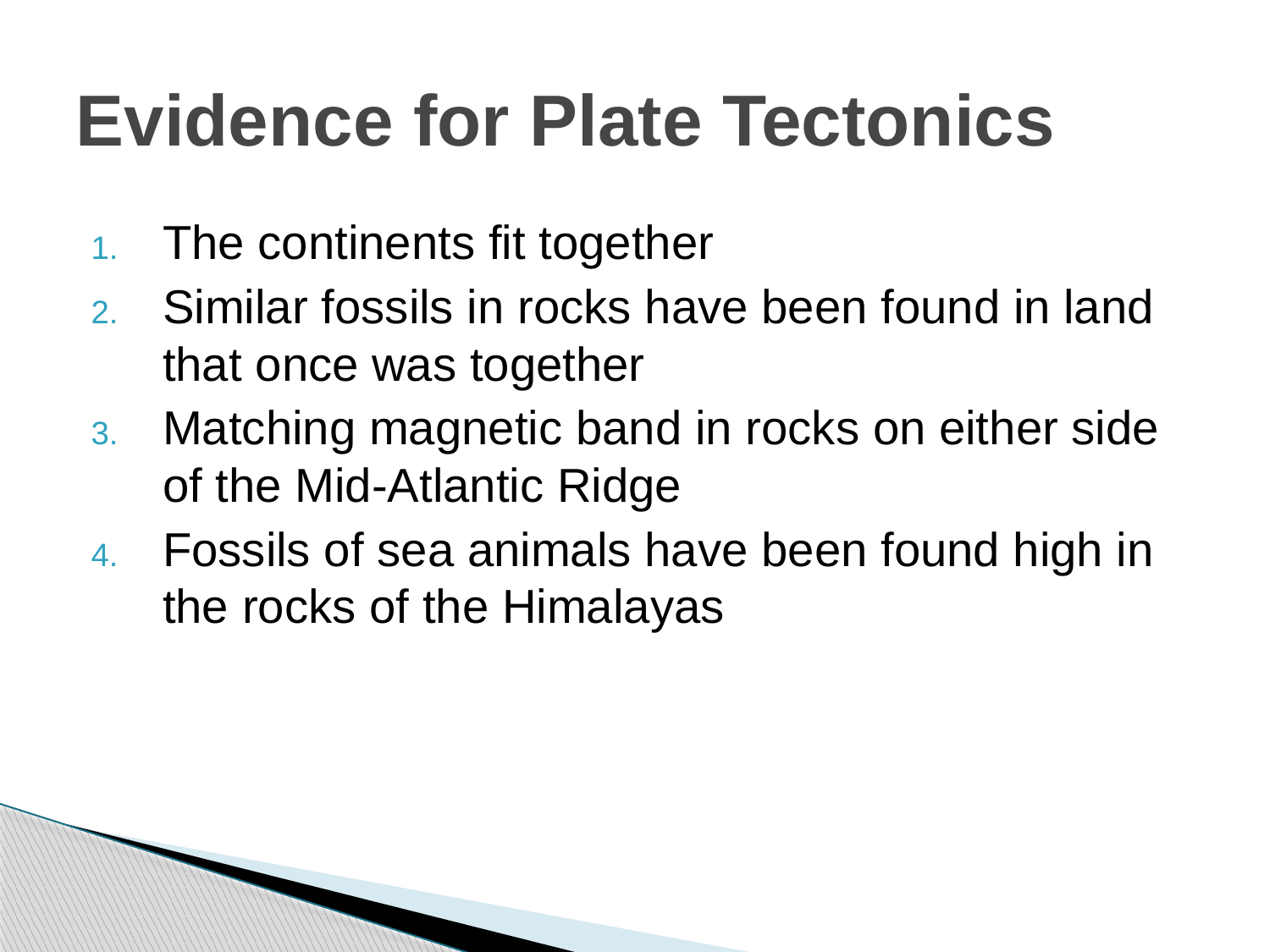

# Evidence for Plate Tectonics
The continents fit together
Similar fossils in rocks have been found in land that once was together
Matching magnetic band in rocks on either side of the Mid-Atlantic Ridge
Fossils of sea animals have been found high in the rocks of the Himalayas